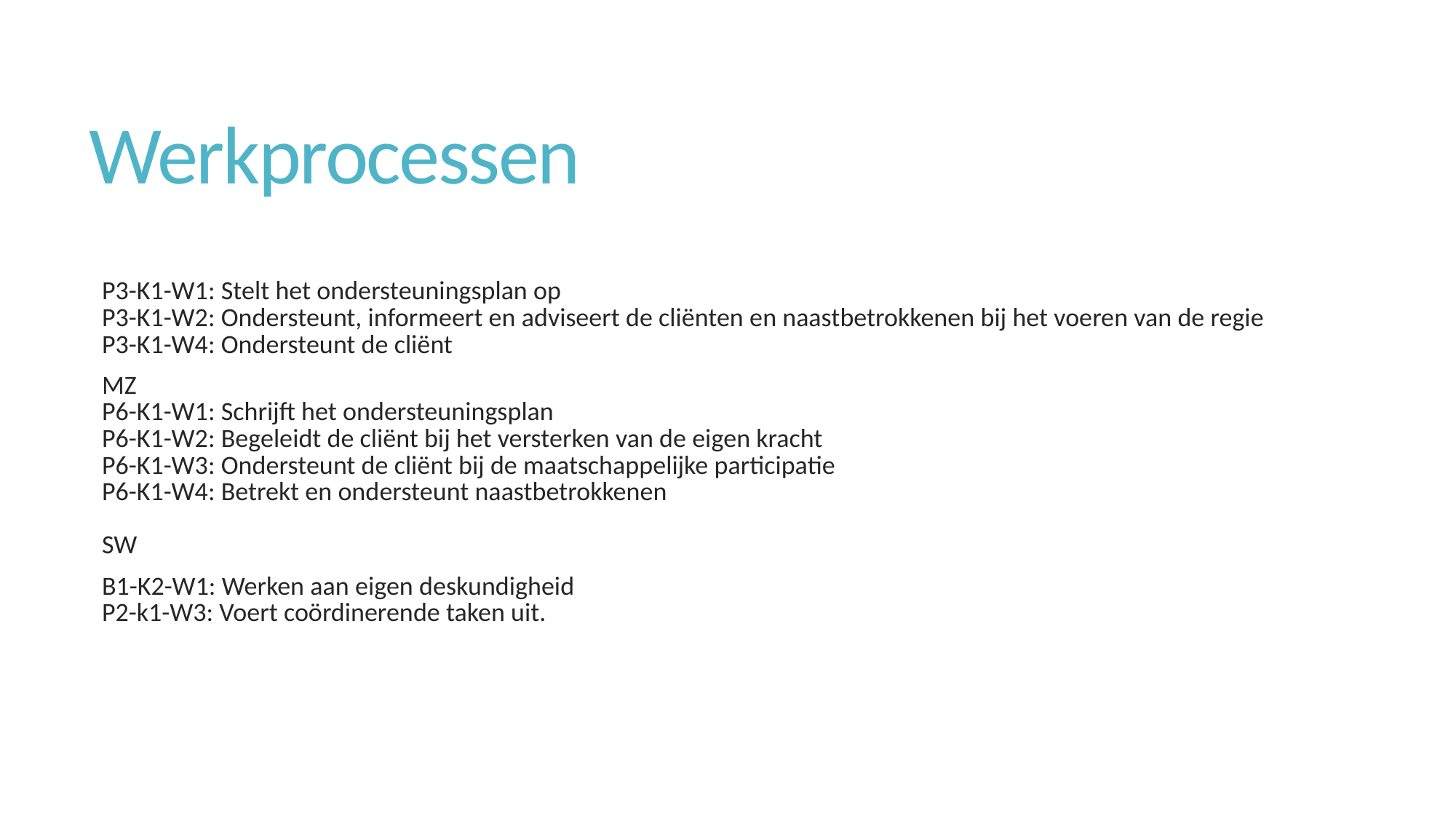

# Werkprocessen
P3-K1-W1: Stelt het ondersteuningsplan op
P3-K1-W2: Ondersteunt, informeert en adviseert de cliënten en naastbetrokkenen bij het voeren van de regie
P3-K1-W4: Ondersteunt de cliënt
MZ
P6-K1-W1: Schrijft het ondersteuningsplan
P6-K1-W2: Begeleidt de cliënt bij het versterken van de eigen kracht
P6-K1-W3: Ondersteunt de cliënt bij de maatschappelijke participatie
P6-K1-W4: Betrekt en ondersteunt naastbetrokkenen
SW
B1-K2-W1: Werken aan eigen deskundigheid
P2-k1-W3: Voert coördinerende taken uit.